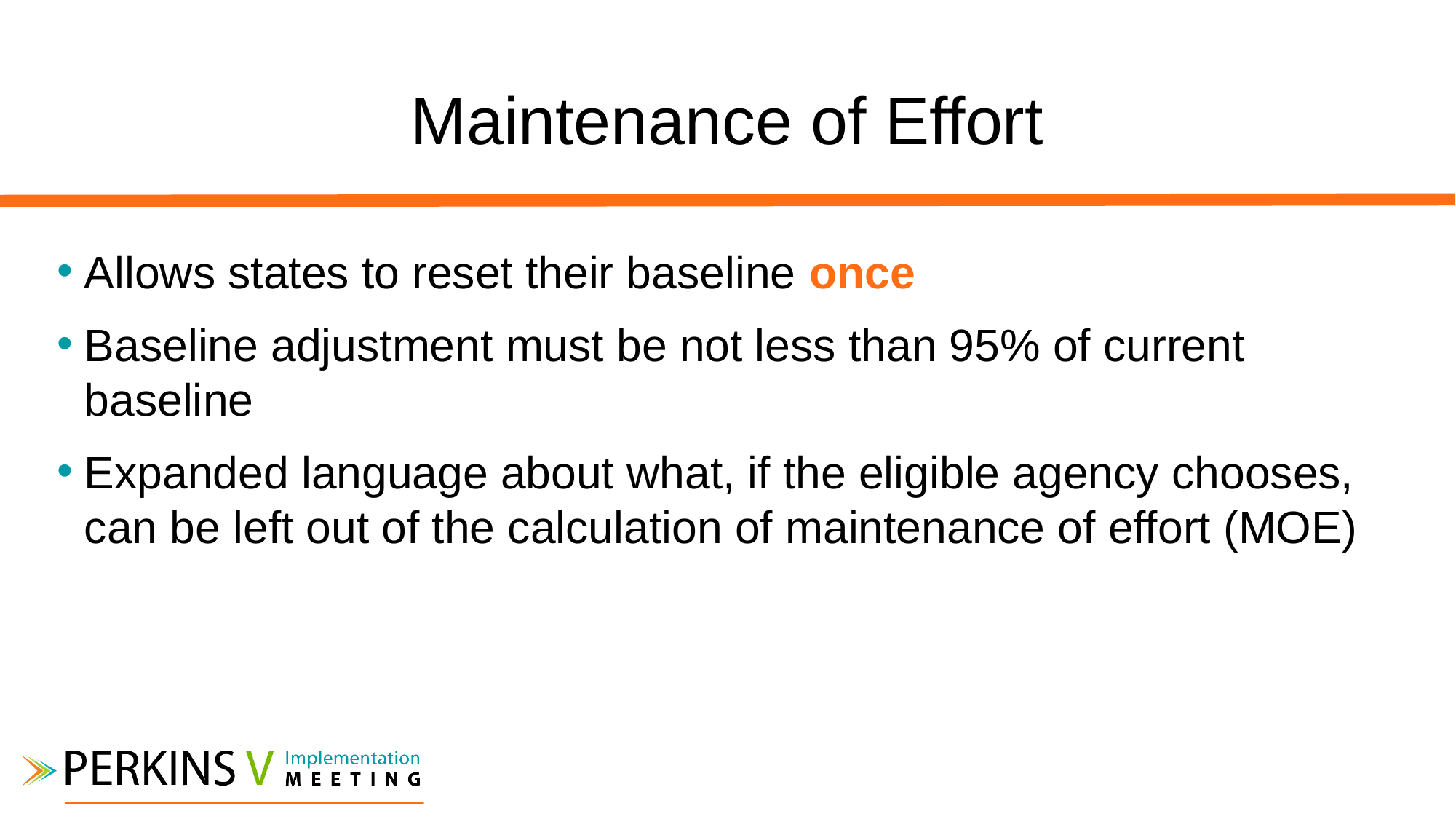

# Maintenance of Effort
Allows states to reset their baseline once
Baseline adjustment must be not less than 95% of current baseline
Expanded language about what, if the eligible agency chooses, can be left out of the calculation of maintenance of effort (MOE)